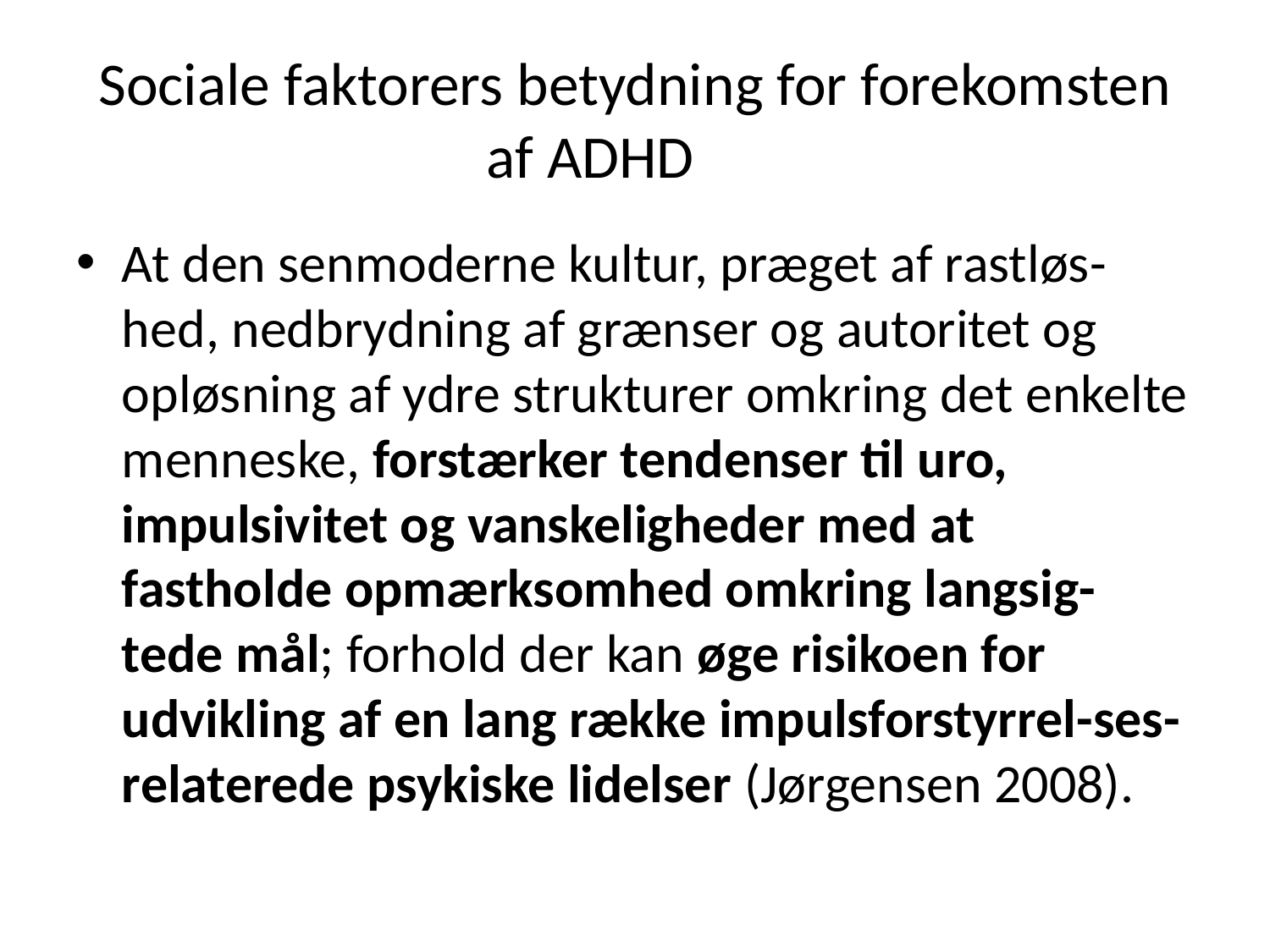

# Sociale faktorers betydning for forekomsten af ADHD
At den senmoderne kultur, præget af rastløs-hed, nedbrydning af grænser og autoritet og opløsning af ydre strukturer omkring det enkelte menneske, forstærker tendenser til uro, impulsivitet og vanskeligheder med at fastholde opmærksomhed omkring langsig-tede mål; forhold der kan øge risikoen for udvikling af en lang række impulsforstyrrel-ses-relaterede psykiske lidelser (Jørgensen 2008).